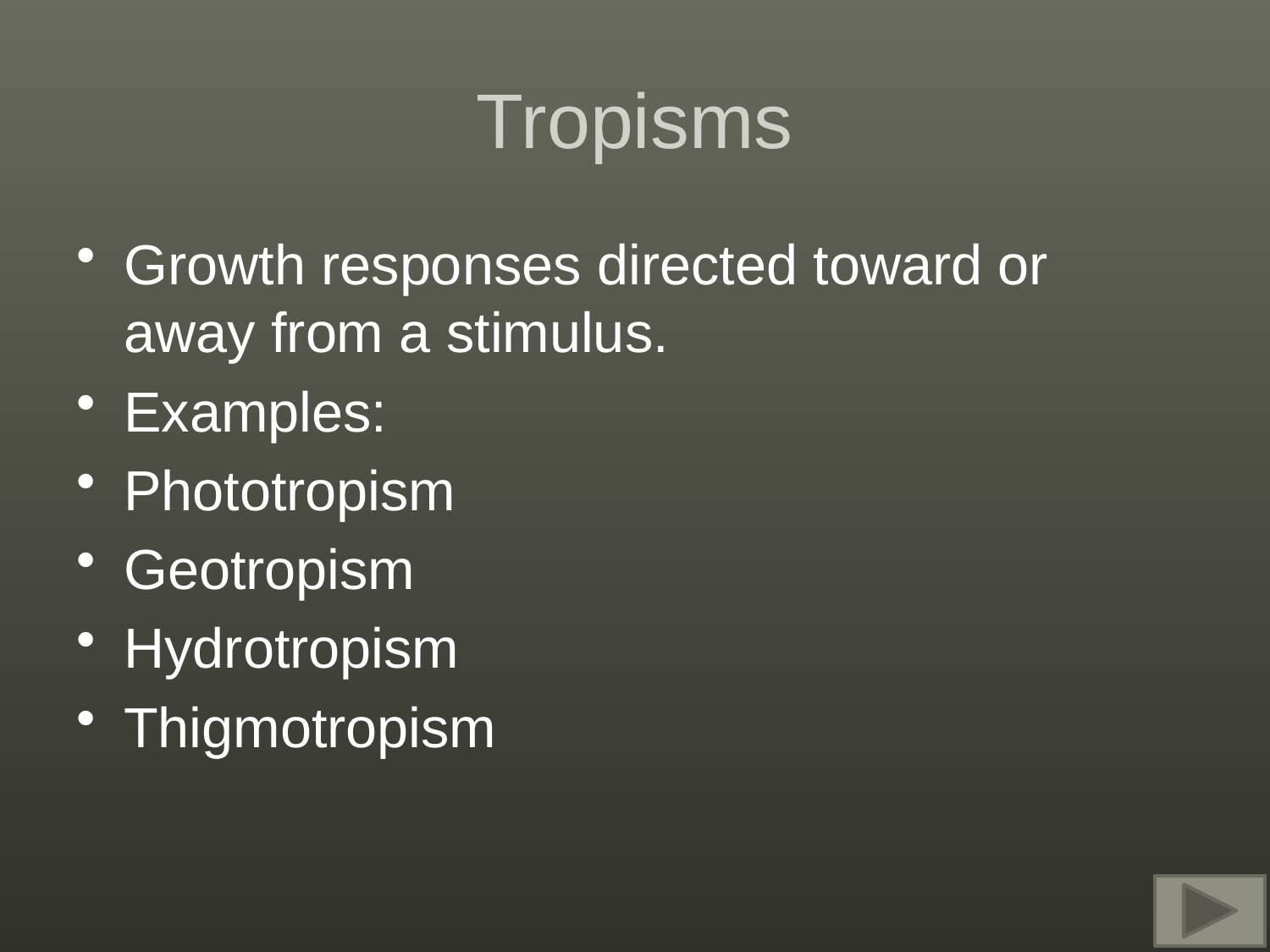

# Tropisms
Growth responses directed toward or away from a stimulus.
Examples:
Phototropism
Geotropism
Hydrotropism
Thigmotropism